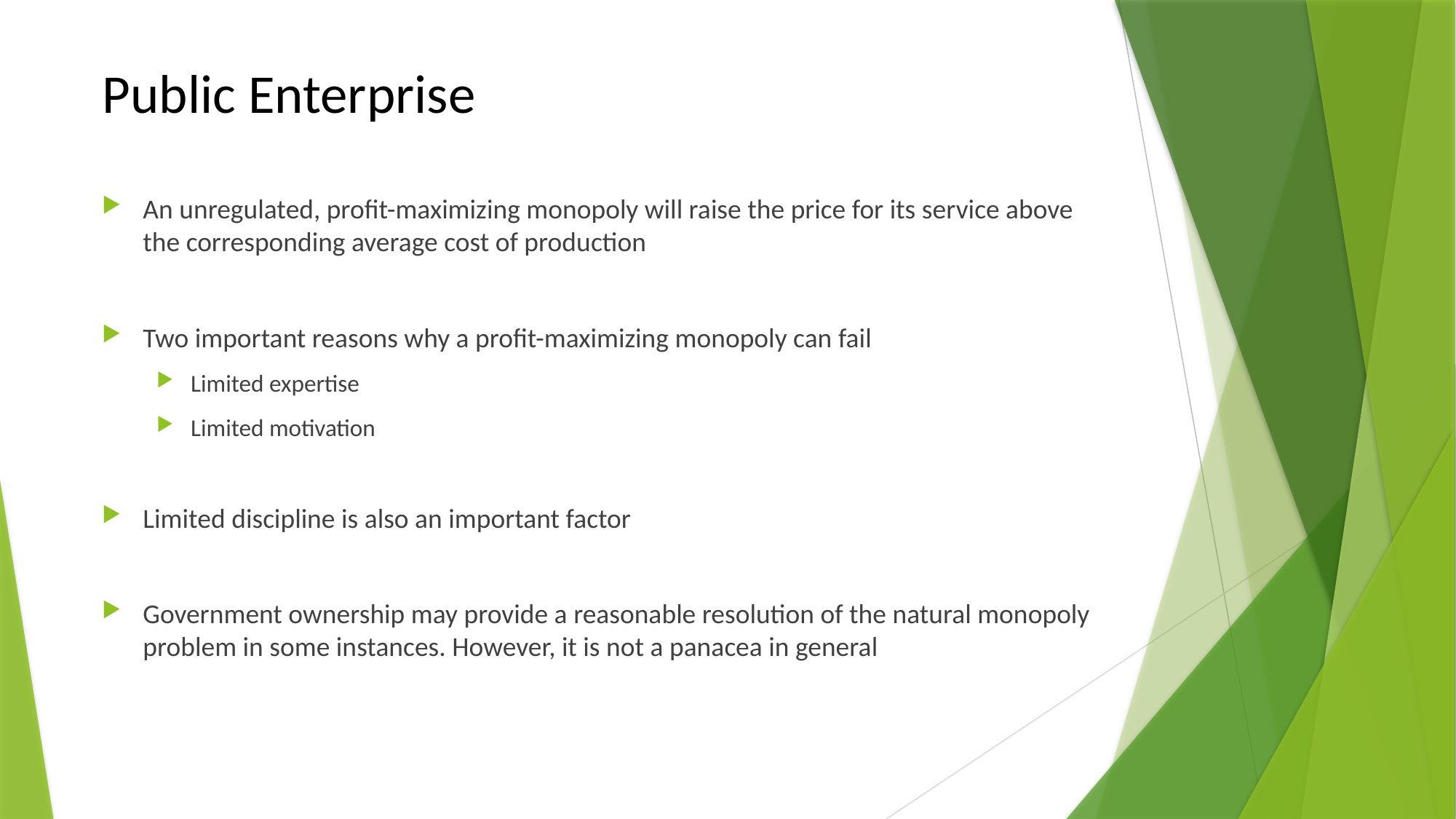

# Public Enterprise
An unregulated, profit-maximizing monopoly will raise the price for its service above the corresponding average cost of production

Two important reasons why a profit-maximizing monopoly can fail
Limited expertise
Limited motivation

Limited discipline is also an important factor

Government ownership may provide a reasonable resolution of the natural monopoly problem in some instances. However, it is not a panacea in general